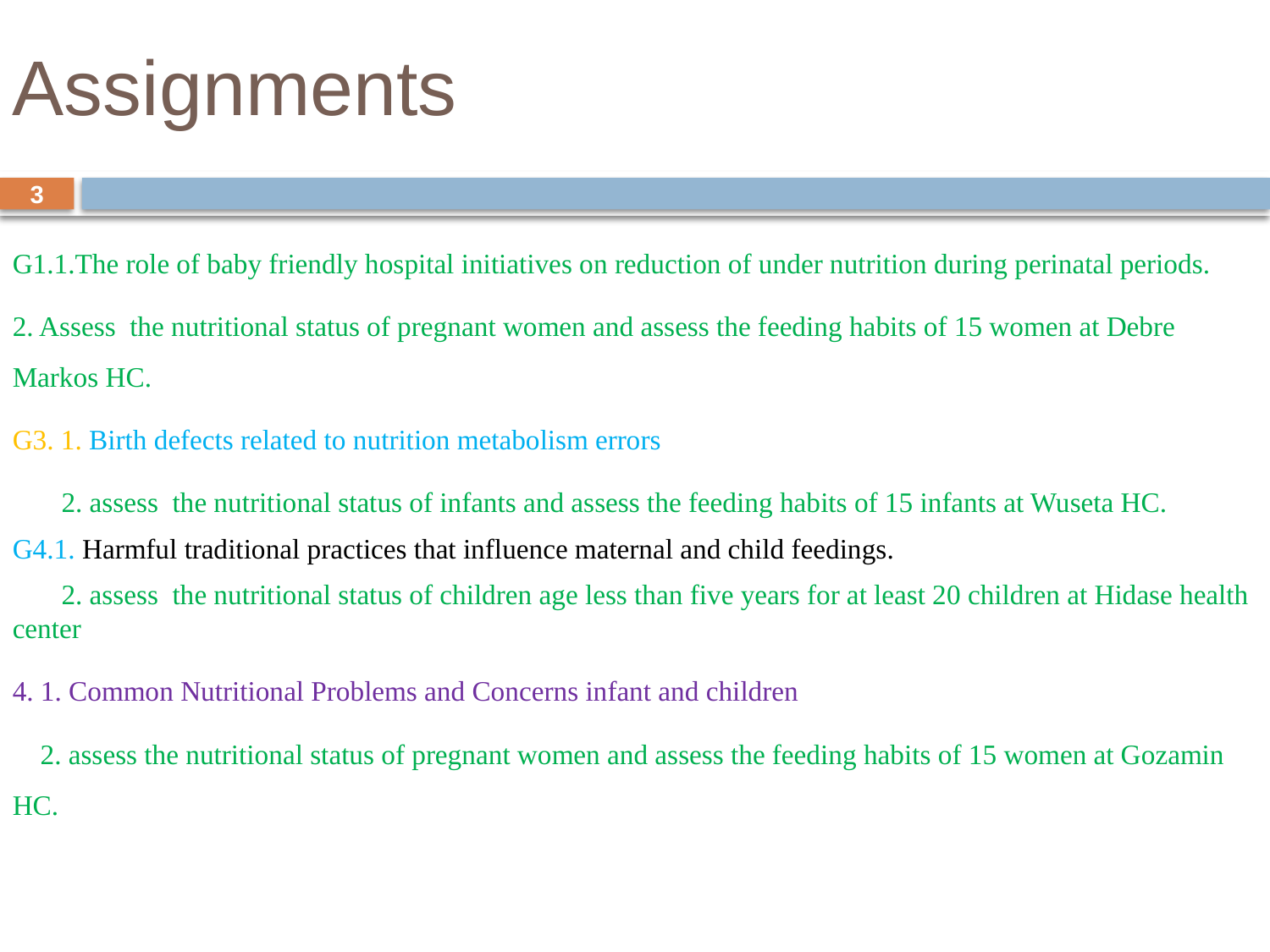

# Assignments
3
G1.1.The role of baby friendly hospital initiatives on reduction of under nutrition during perinatal periods.
2. Assess  the nutritional status of pregnant women and assess the feeding habits of 15 women at Debre Markos HC.
G3. 1. Birth defects related to nutrition metabolism errors
       2. assess  the nutritional status of infants and assess the feeding habits of 15 infants at Wuseta HC.
G4.1. Harmful traditional practices that influence maternal and child feedings.
       2. assess  the nutritional status of children age less than five years for at least 20 children at Hidase health center
4. 1. Common Nutritional Problems and Concerns infant and children
    2. assess the nutritional status of pregnant women and assess the feeding habits of 15 women at Gozamin HC.